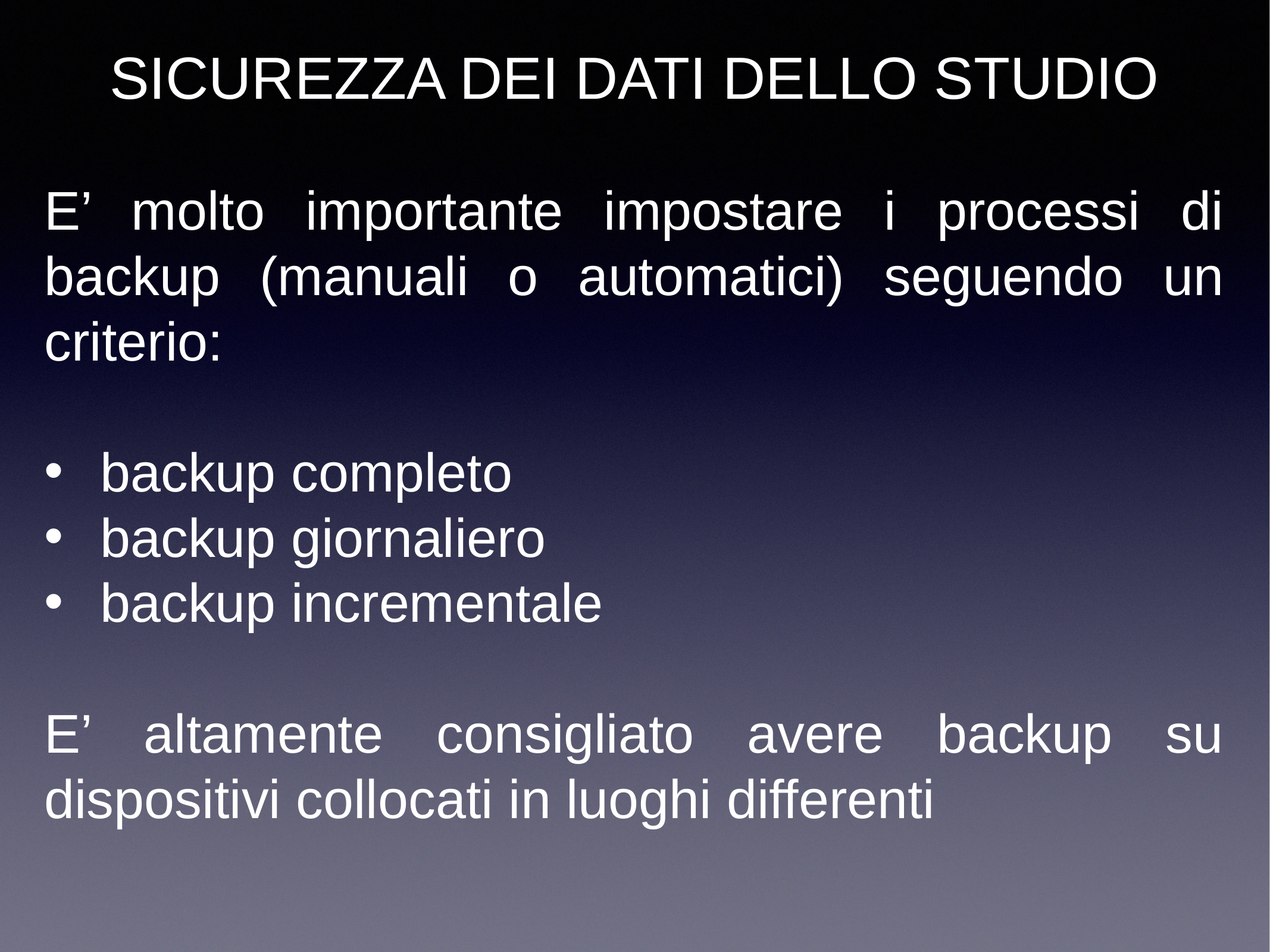

SICUREZZA DEI DATI DELLO STUDIO
E’ molto importante impostare i processi di backup (manuali o automatici) seguendo un criterio:

backup completo
backup giornaliero
backup incrementale

E’ altamente consigliato avere backup su dispositivi collocati in luoghi differenti